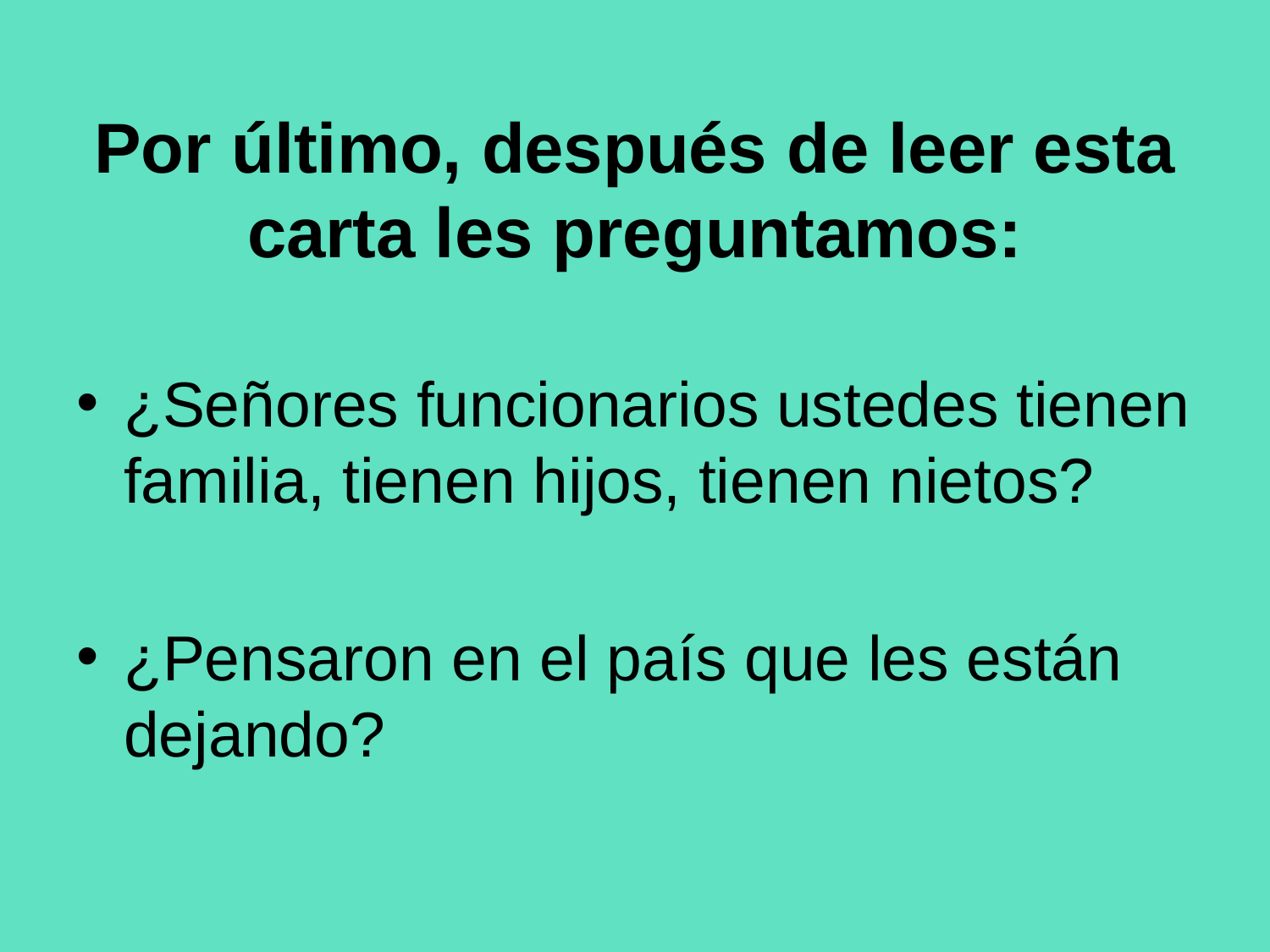

Por último, después de leer esta carta les preguntamos:

¿Señores funcionarios ustedes tienen familia, tienen hijos, tienen nietos?

¿Pensaron en el país que les están dejando?